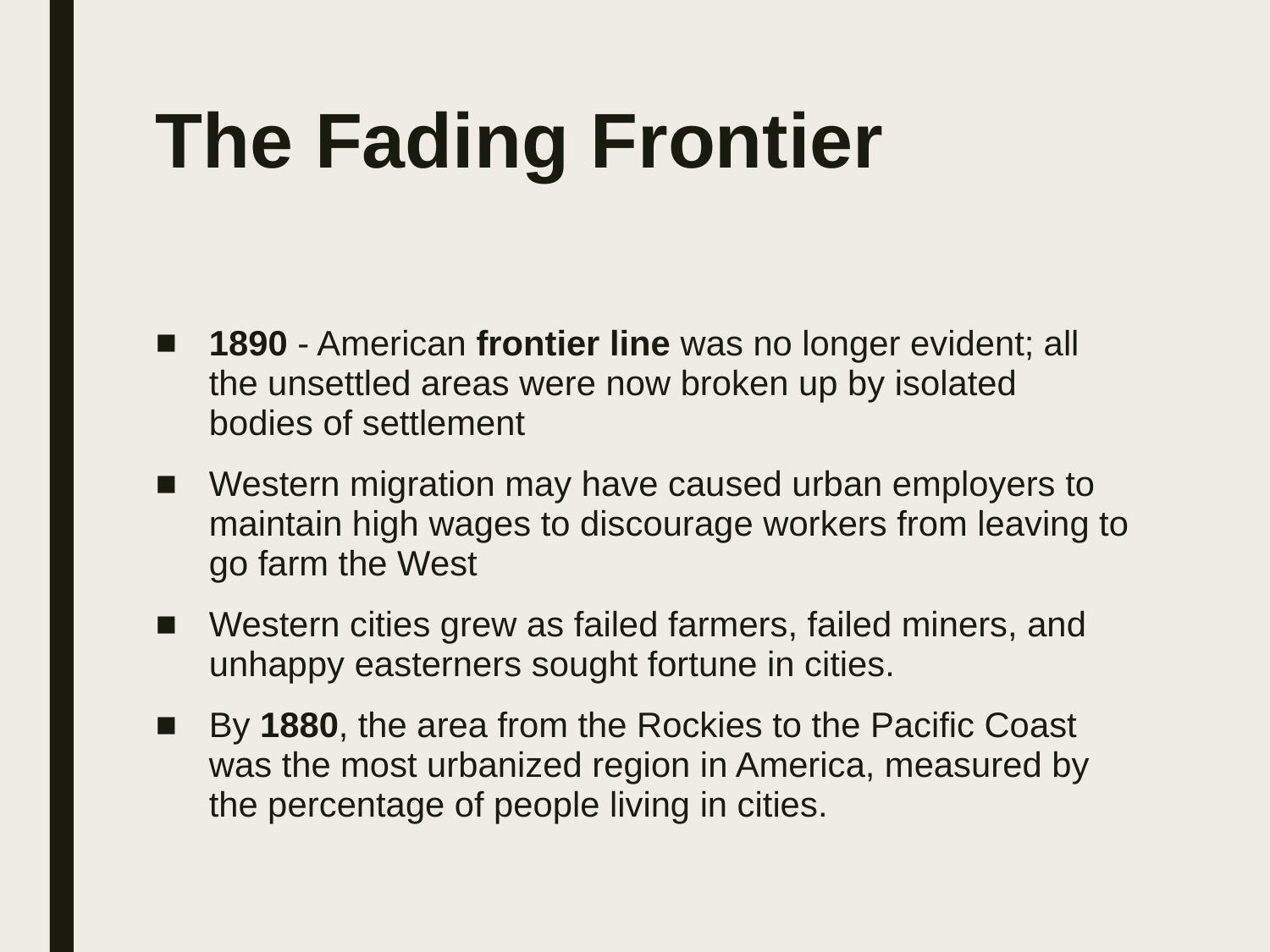

# The Fading Frontier
1890 - American frontier line was no longer evident; all the unsettled areas were now broken up by isolated bodies of settlement
Western migration may have caused urban employers to maintain high wages to discourage workers from leaving to go farm the West
Western cities grew as failed farmers, failed miners, and unhappy easterners sought fortune in cities.
By 1880, the area from the Rockies to the Pacific Coast was the most urbanized region in America, measured by the percentage of people living in cities.